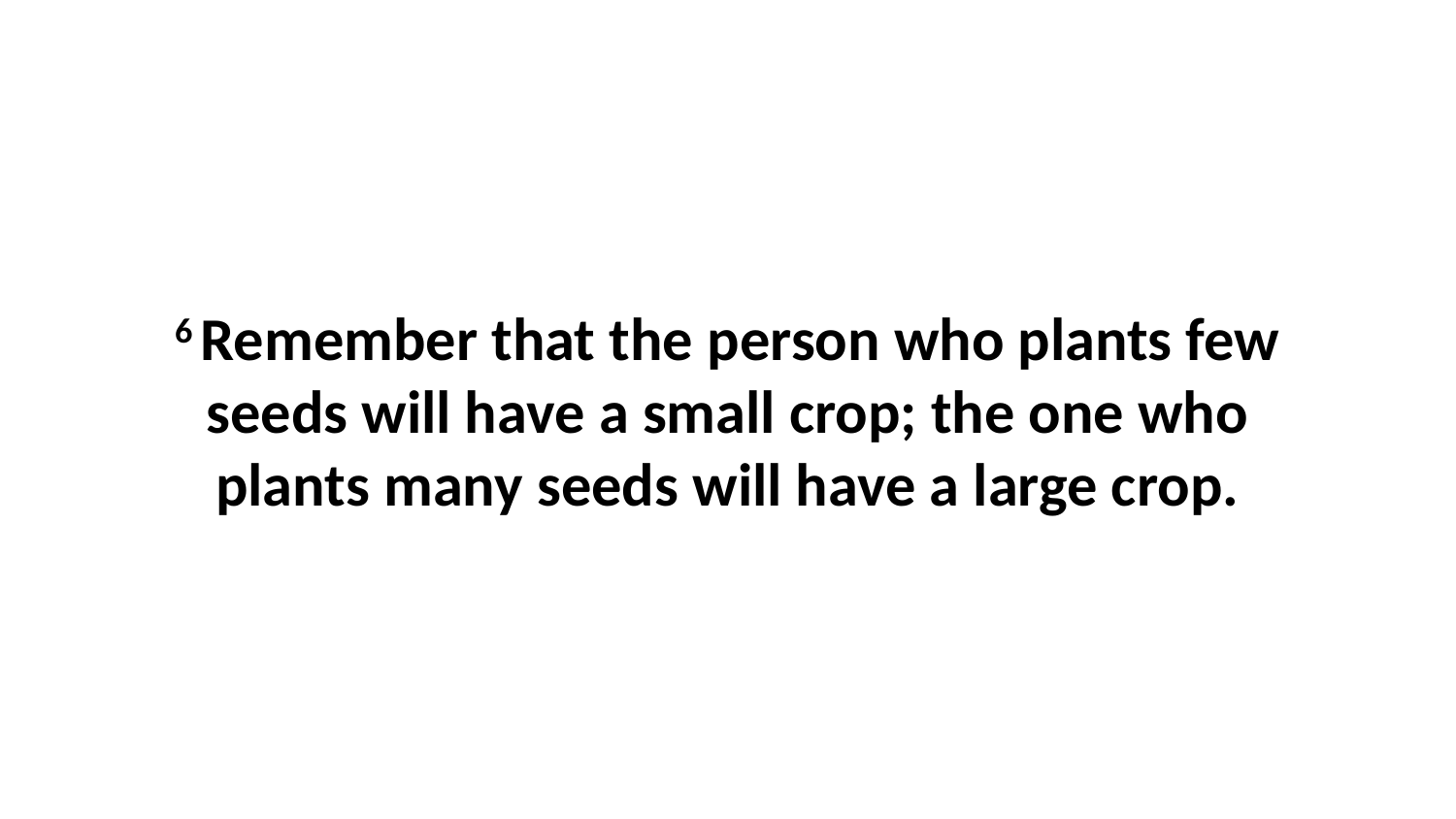

6 Remember that the person who plants few seeds will have a small crop; the one who plants many seeds will have a large crop.